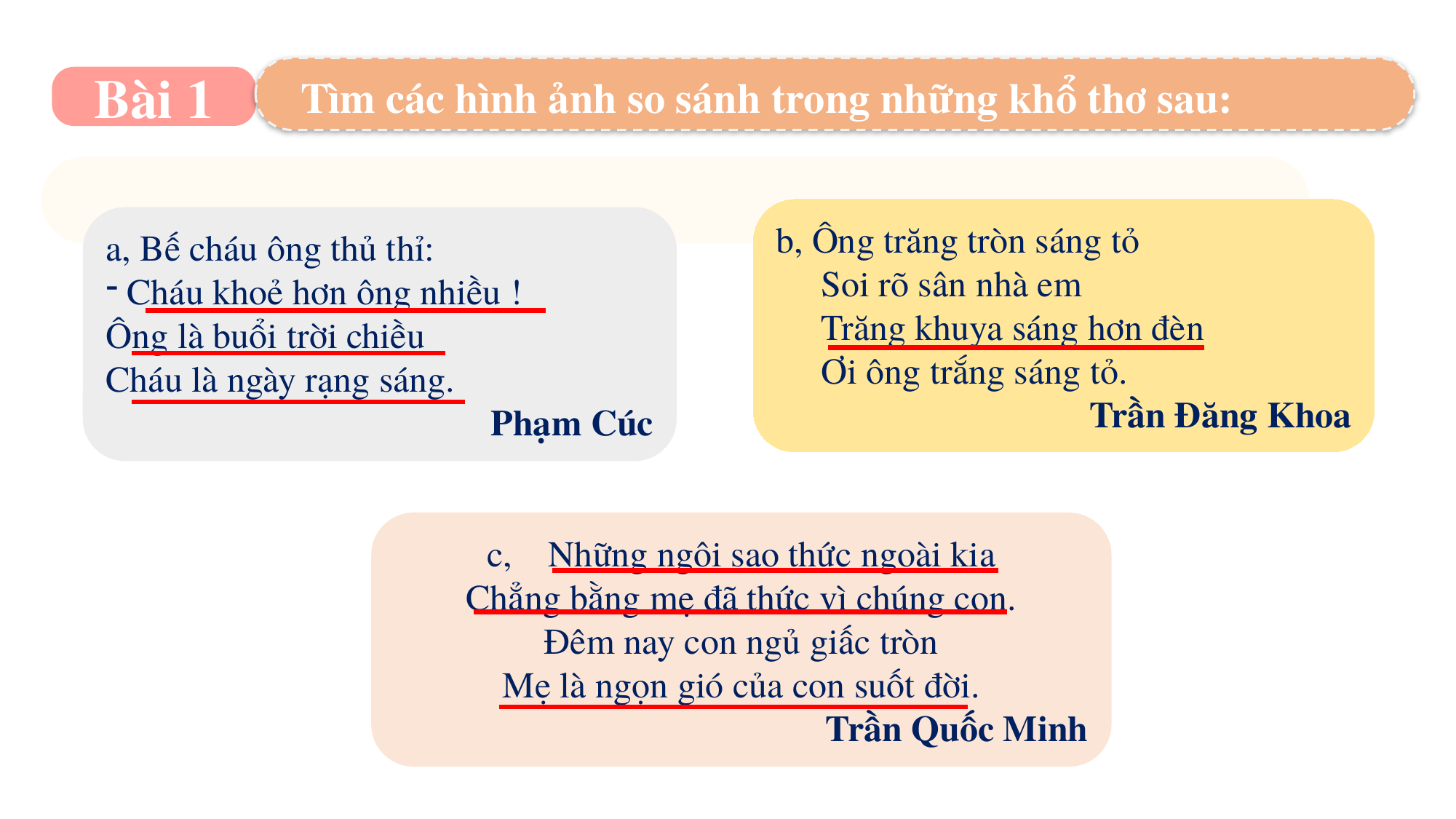

# Tìm các hình ảnh so sánh trong những khổ thơ sau:

Bài 1

b, Ông trăng tròn sáng tỏ
     Soi rõ sân nhà em
     Trăng khuya sáng hơn đèn
     Ơi ông trắng sáng tỏ.
Trần Đăng Khoa
a, Bế cháu ông thủ thỉ:
 Cháu khoẻ hơn ông nhiều !
Ông là buổi trời chiều
Cháu là ngày rạng sáng.
Phạm Cúc
c,    Những ngôi sao thức ngoài kia
Chẳng bằng mẹ đã thức vì chúng con.
Đêm nay con ngủ giấc tròn
Mẹ là ngọn gió của con suốt đời.
Trần Quốc Minh